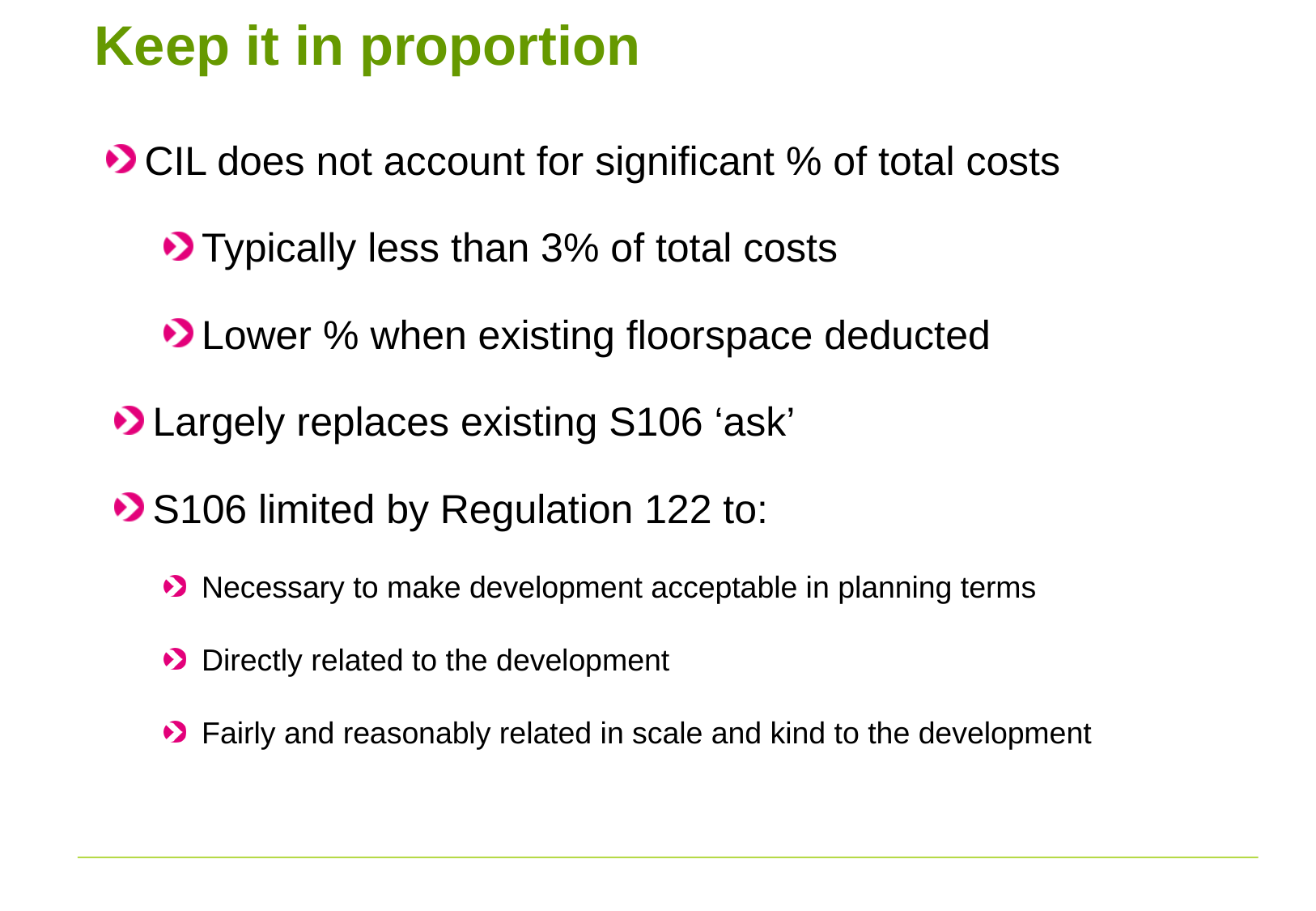

# Keep it in proportion
CIL does not account for significant % of total costs
Typically less than 3% of total costs
Lower % when existing floorspace deducted
Largely replaces existing S106 ‘ask’
S106 limited by Regulation 122 to:
Necessary to make development acceptable in planning terms
Directly related to the development
Fairly and reasonably related in scale and kind to the development
55